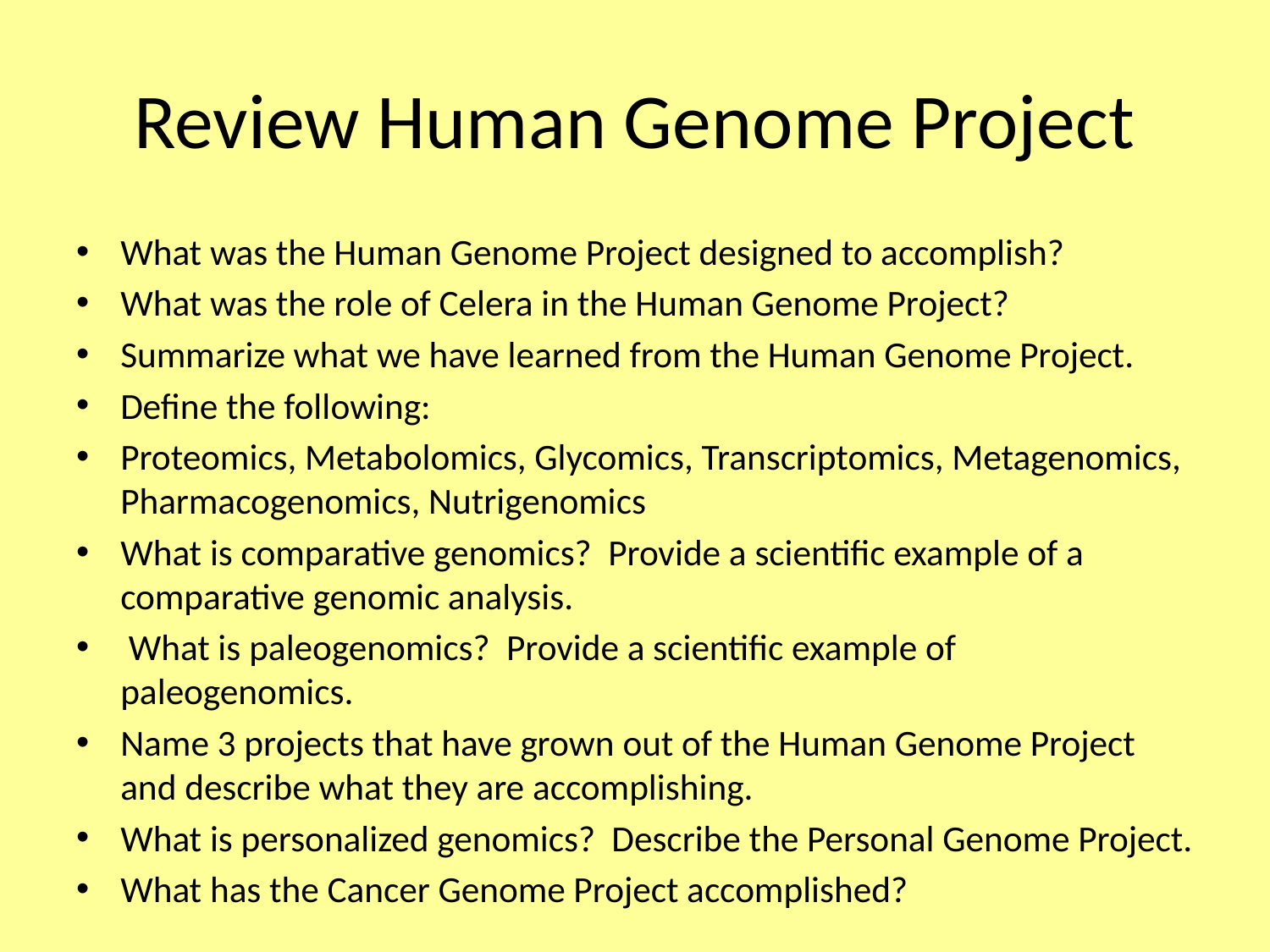

# Review Human Genome Project
What was the Human Genome Project designed to accomplish?
What was the role of Celera in the Human Genome Project?
Summarize what we have learned from the Human Genome Project.
Define the following:
Proteomics, Metabolomics, Glycomics, Transcriptomics, Metagenomics, Pharmacogenomics, Nutrigenomics
What is comparative genomics?  Provide a scientific example of a comparative genomic analysis.
 What is paleogenomics?  Provide a scientific example of paleogenomics.
Name 3 projects that have grown out of the Human Genome Project and describe what they are accomplishing.
What is personalized genomics?  Describe the Personal Genome Project.
What has the Cancer Genome Project accomplished?